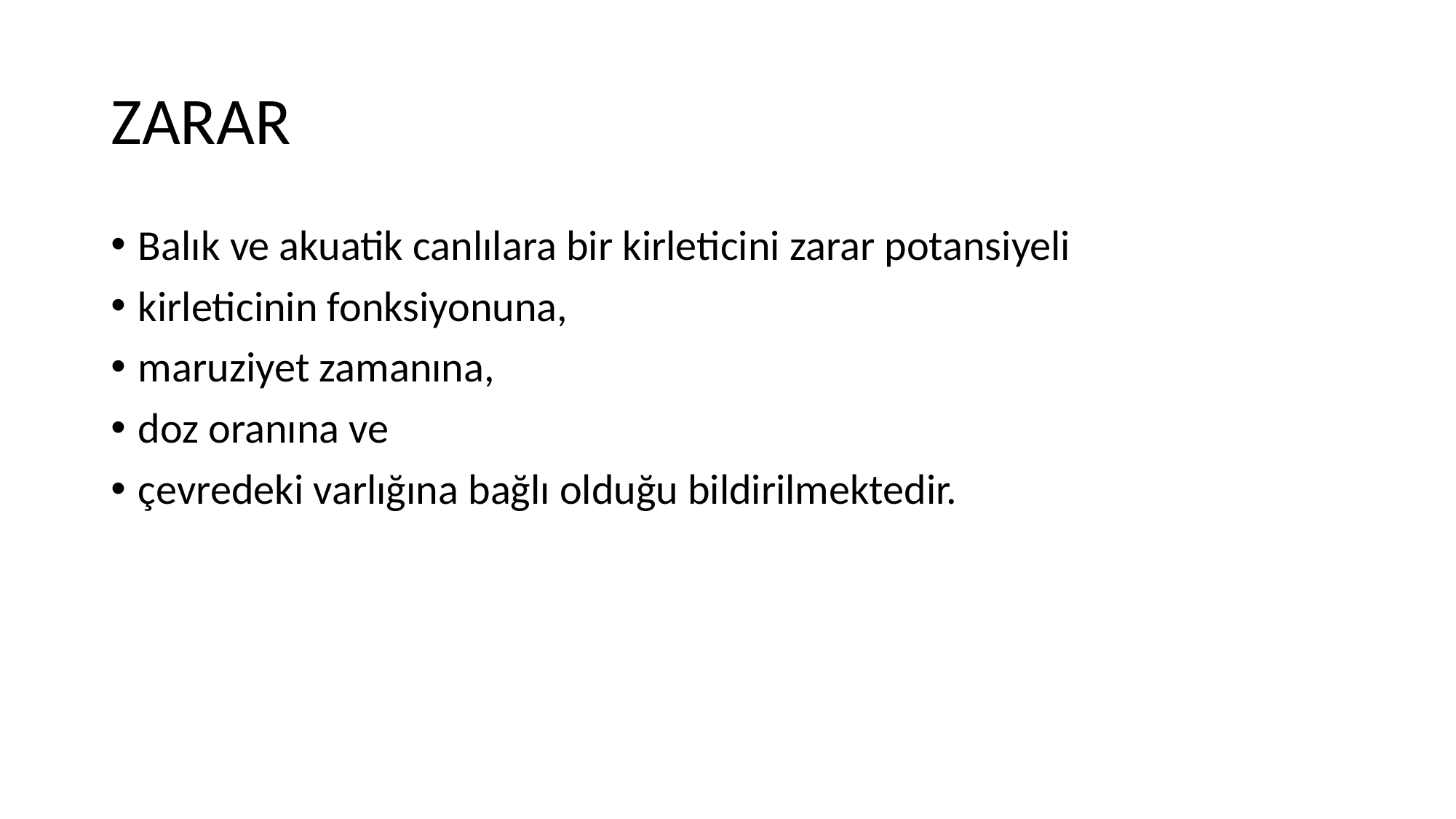

# ZARAR
Balık ve akuatik canlılara bir kirleticini zarar potansiyeli
kirleticinin fonksiyonuna,
maruziyet zamanına,
doz oranına ve
çevredeki varlığına bağlı olduğu bildirilmektedir.